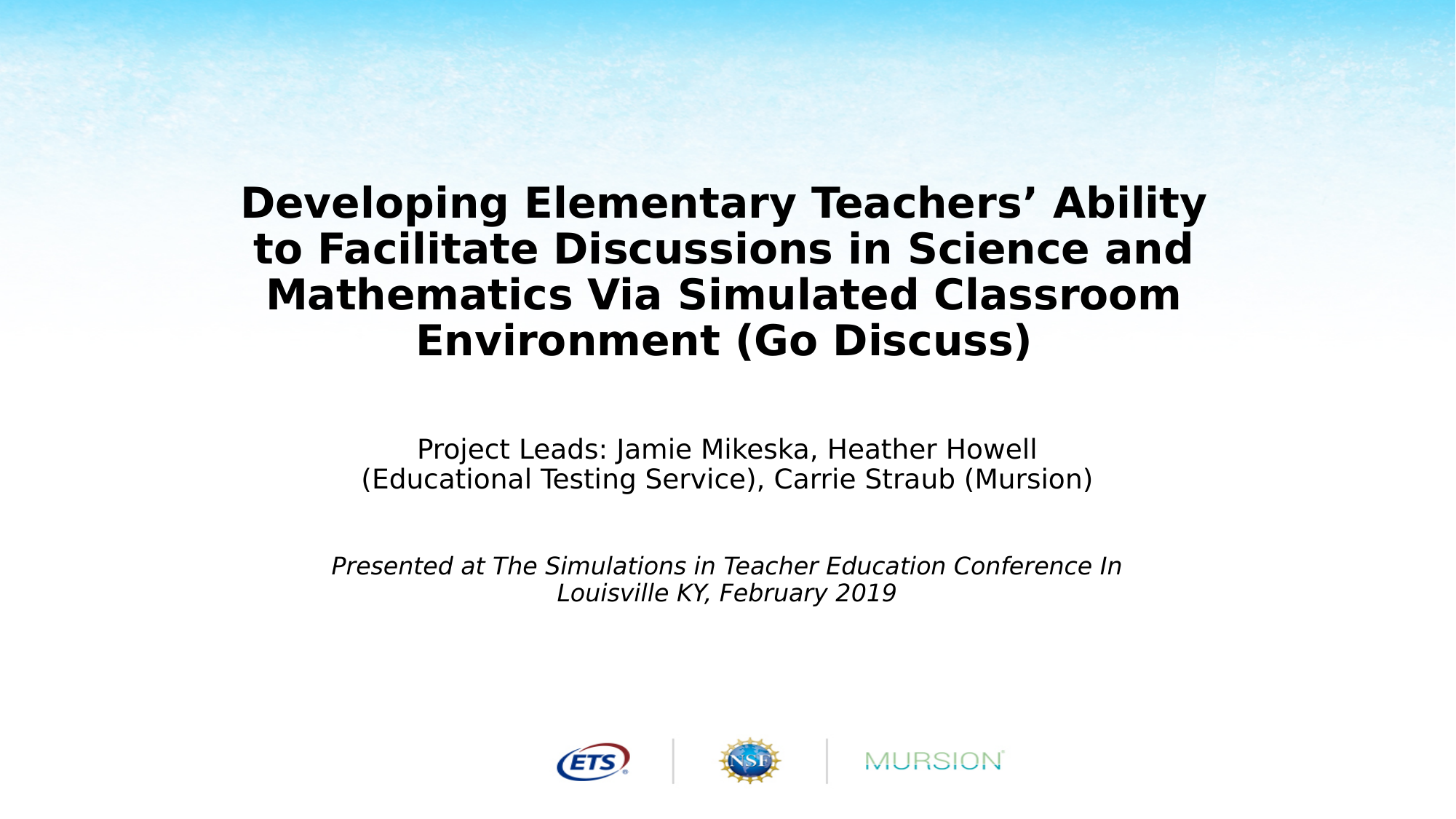

# Developing Elementary Teachers’ Ability to Facilitate Discussions in Science and Mathematics Via Simulated Classroom Environment (Go Discuss)
Project Leads: Jamie Mikeska, Heather Howell (Educational Testing Service), Carrie Straub (Mursion)

Presented at The Simulations in Teacher Education Conference In Louisville KY, February 2019